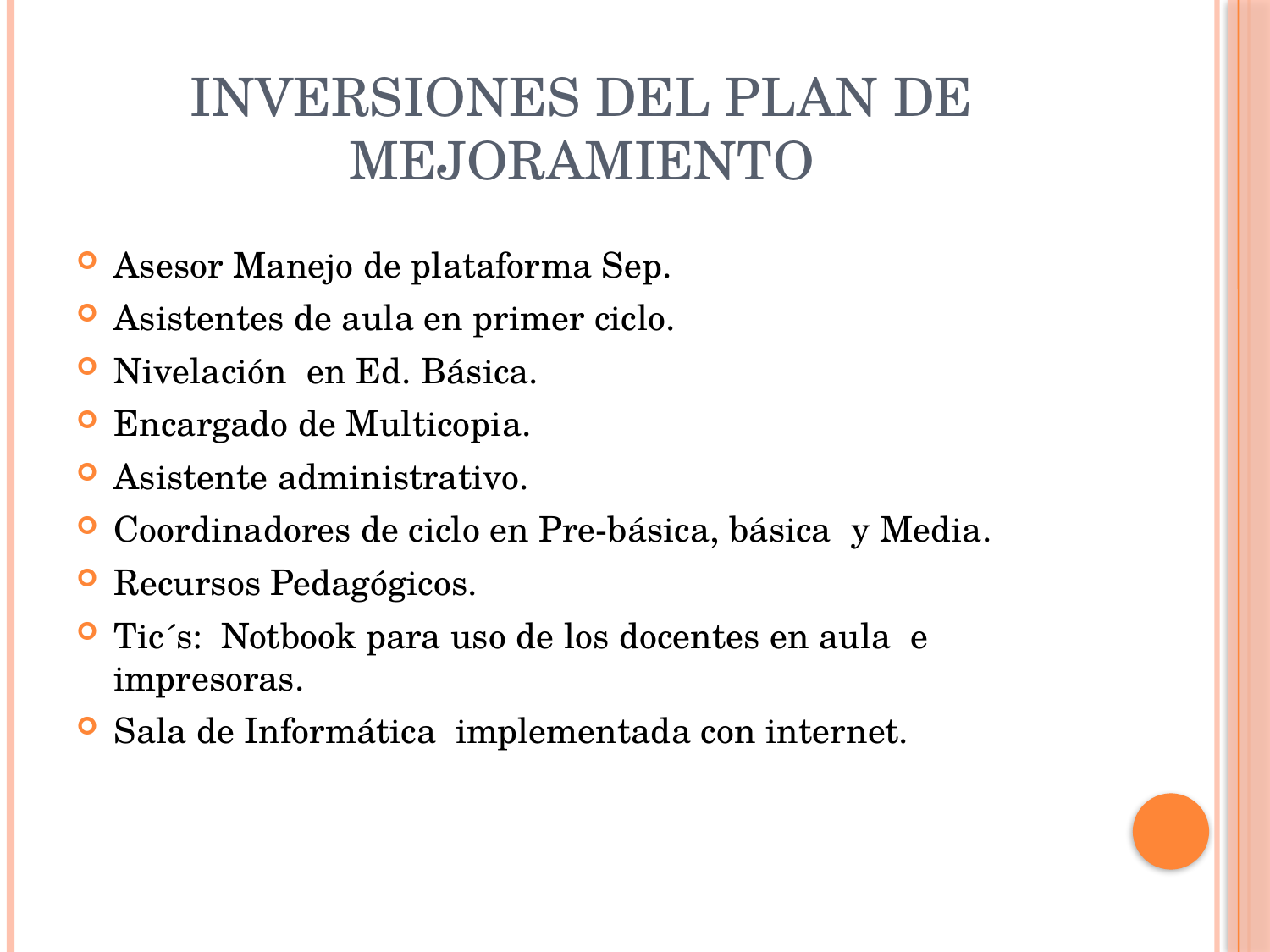

# INVERSIONES DEL PLAN DE MEJORAMIENTO
Asesor Manejo de plataforma Sep.
Asistentes de aula en primer ciclo.
Nivelación  en Ed. Básica.
Encargado de Multicopia.
Asistente administrativo.
Coordinadores de ciclo en Pre-básica, básica  y Media.
Recursos Pedagógicos.
Tic´s:  Notbook para uso de los docentes en aula  e impresoras.
Sala de Informática  implementada con internet.